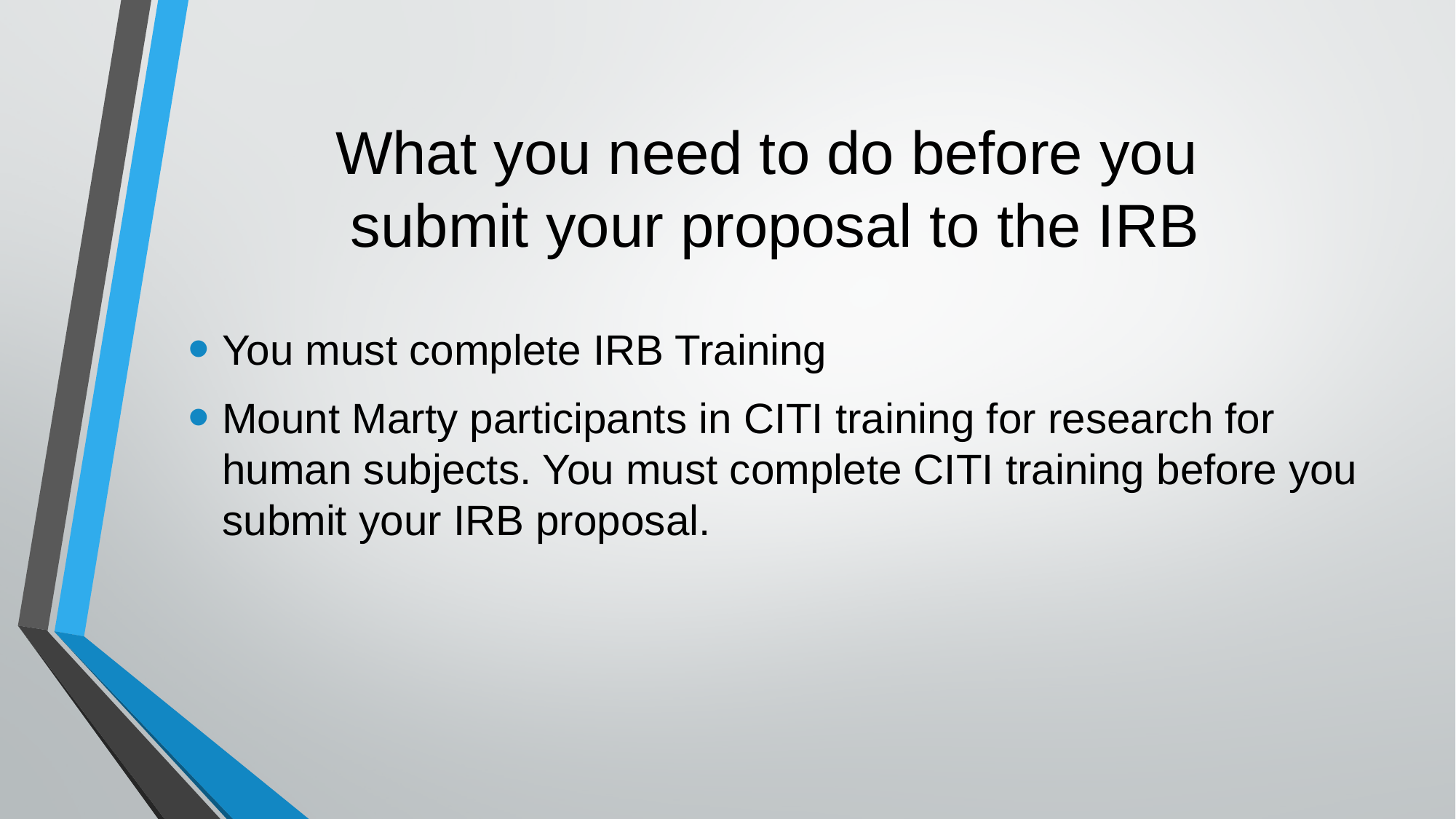

# What you need to do before you submit your proposal to the IRB
You must complete IRB Training
Mount Marty participants in CITI training for research for human subjects. You must complete CITI training before you submit your IRB proposal.